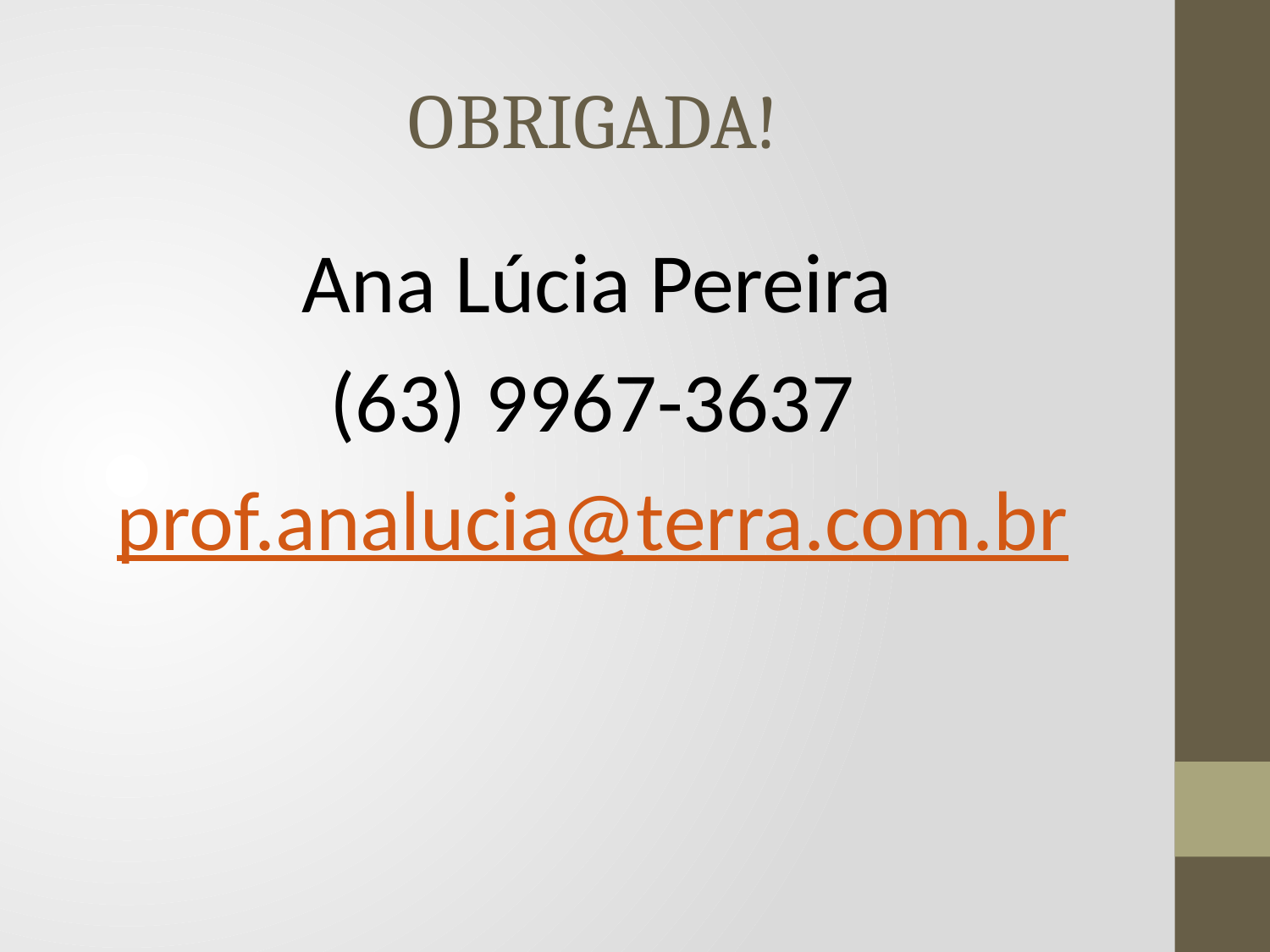

# OBRIGADA!
 Ana Lúcia Pereira
(63) 9967-3637
prof.analucia@terra.com.br